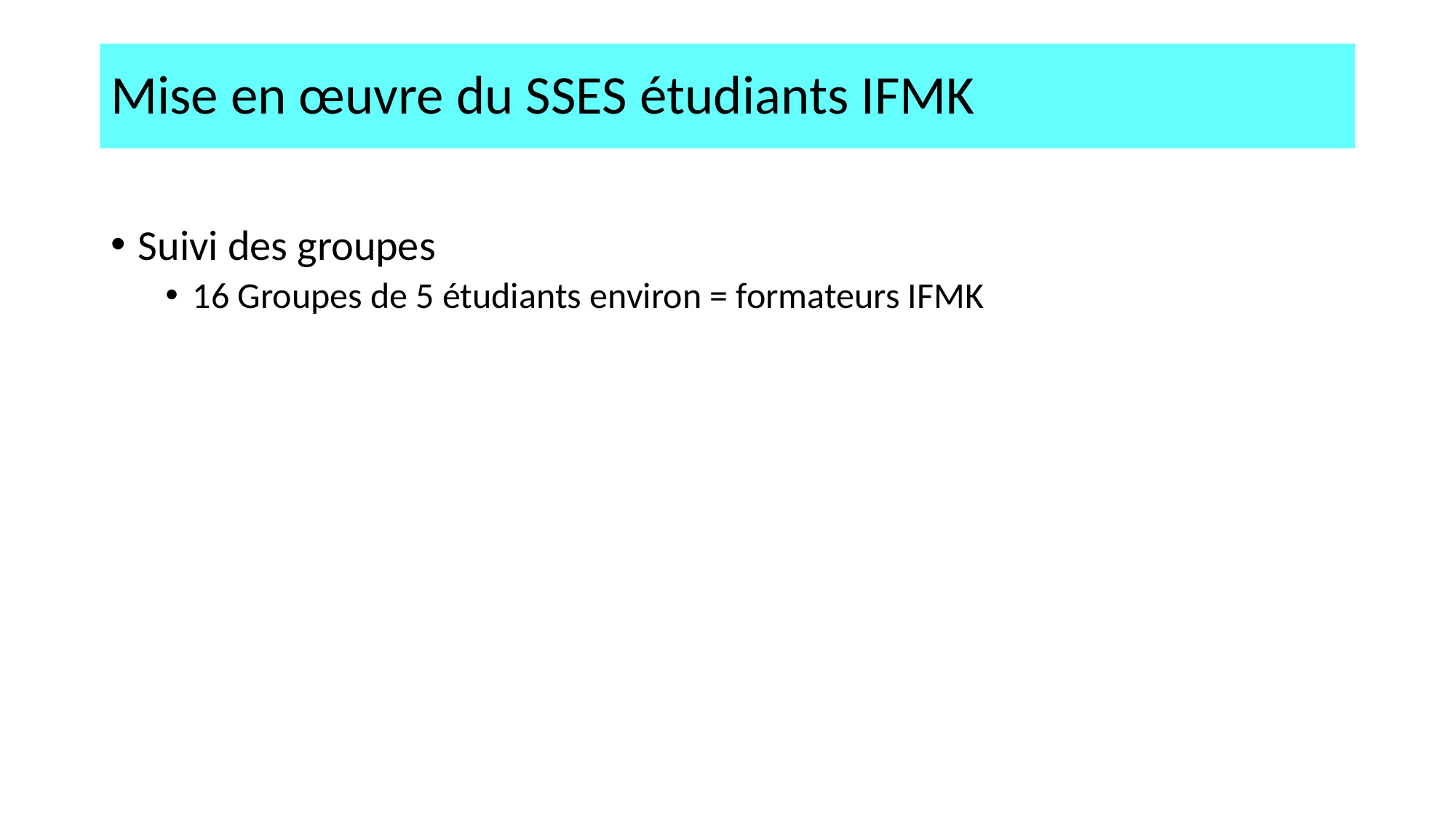

# Mise en œuvre du SSES étudiants IFMK
Suivi des groupes
16 Groupes de 5 étudiants environ = formateurs IFMK